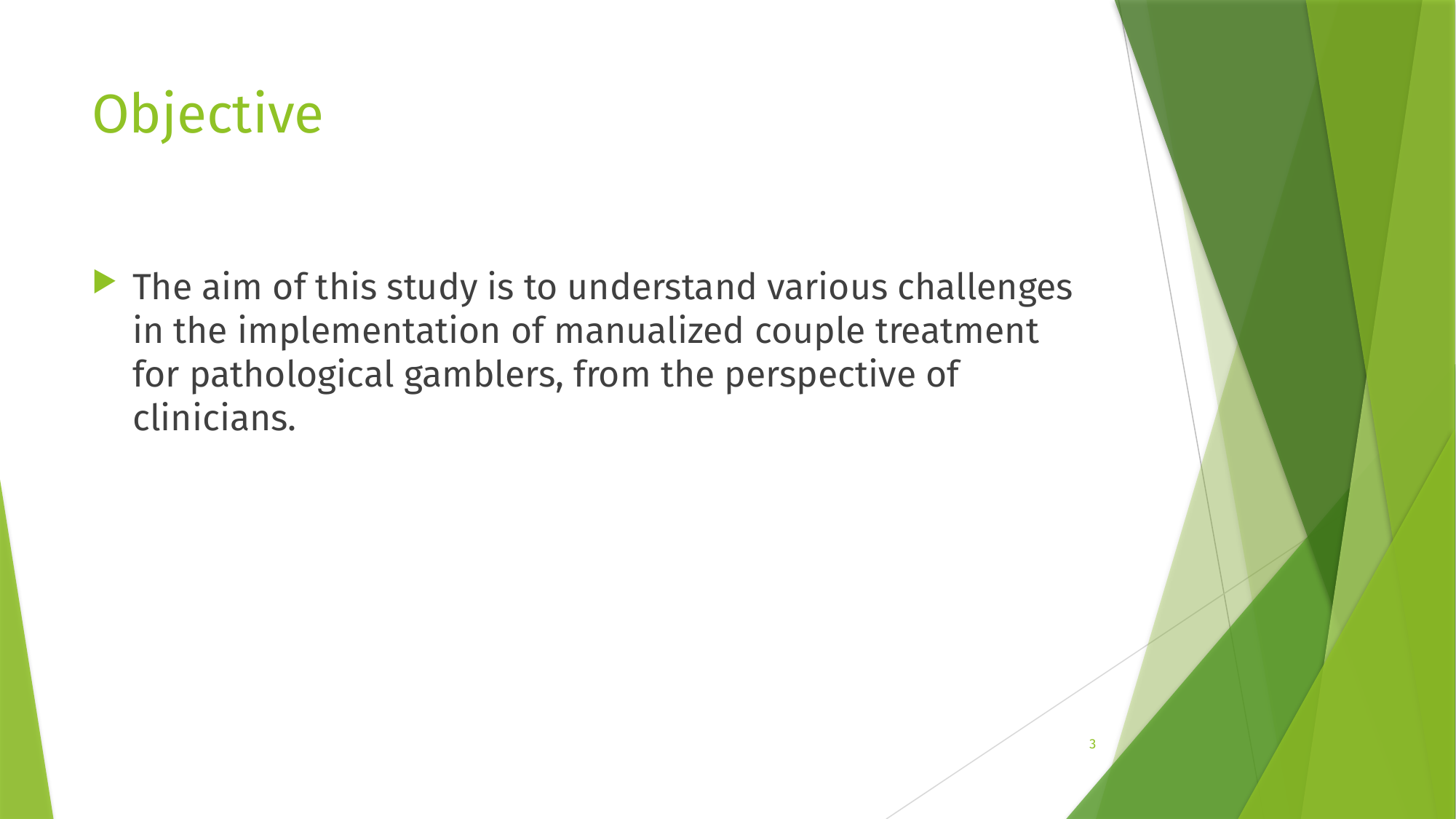

# Objective
The aim of this study is to understand various challenges in the implementation of manualized couple treatment for pathological gamblers, from the perspective of clinicians.
3